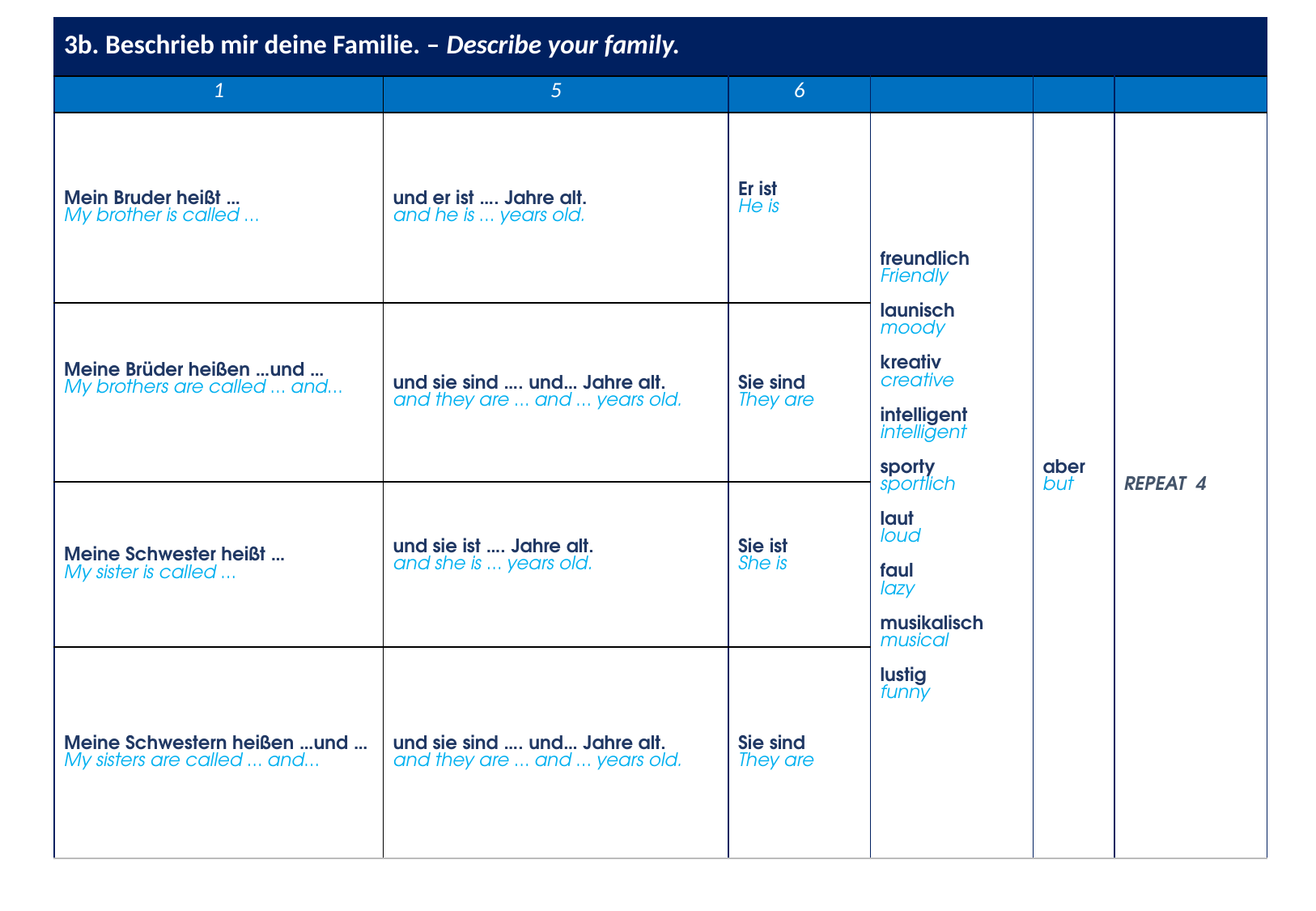

| 3b. Beschrieb mir deine Familie. – Describe your family. |  |  |  |  |  |
| --- | --- | --- | --- | --- | --- |
| 1 | 5 | 6 |  |  |  |
| Mein Bruder heißt … My brother is called … | und er ist …. Jahre alt. and he is … years old. | Er ist He is | freundlich Friendly launisch moody kreativ creative intelligent intelligent sporty sportlich laut loud faul lazy musikalisch musical lustig funny | aber but | REPEAT 4 |
| Meine Brüder heißen …und … My brothers are called … and… | und sie sind …. und… Jahre alt. and they are … and … years old. | Sie sind They are |  |  |  |
| Meine Schwester heißt … My sister is called … | und sie ist …. Jahre alt. and she is … years old. | Sie ist She is |  |  |  |
| Meine Schwestern heißen …und … My sisters are called … and… | und sie sind …. und… Jahre alt. and they are … and … years old. | Sie sind They are |  |  |  |